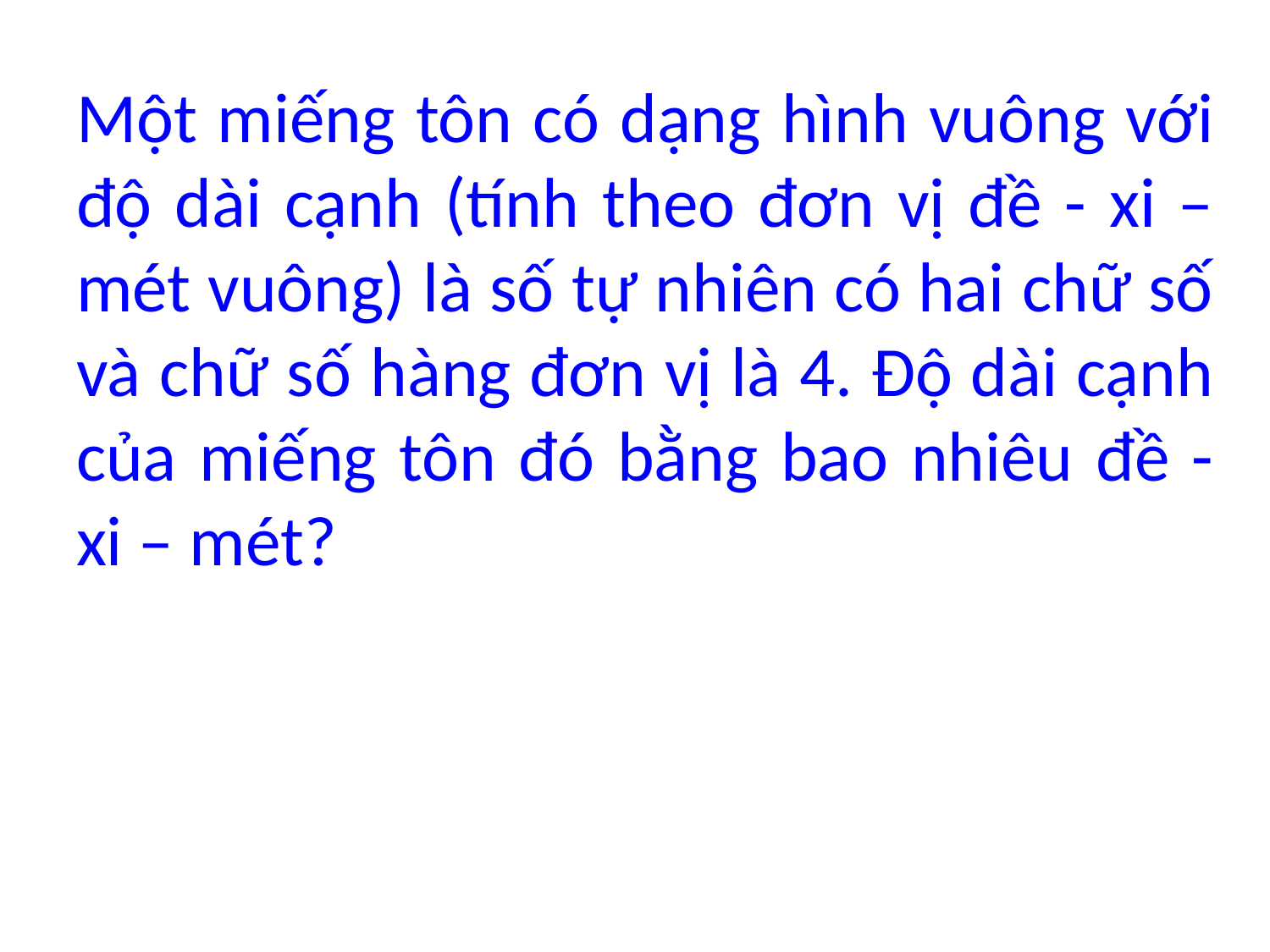

# Một miếng tôn có dạng hình vuông với độ dài cạnh (tính theo đơn vị đề - xi – mét vuông) là số tự nhiên có hai chữ số và chữ số hàng đơn vị là 4. Độ dài cạnh của miếng tôn đó bằng bao nhiêu đề - xi – mét?